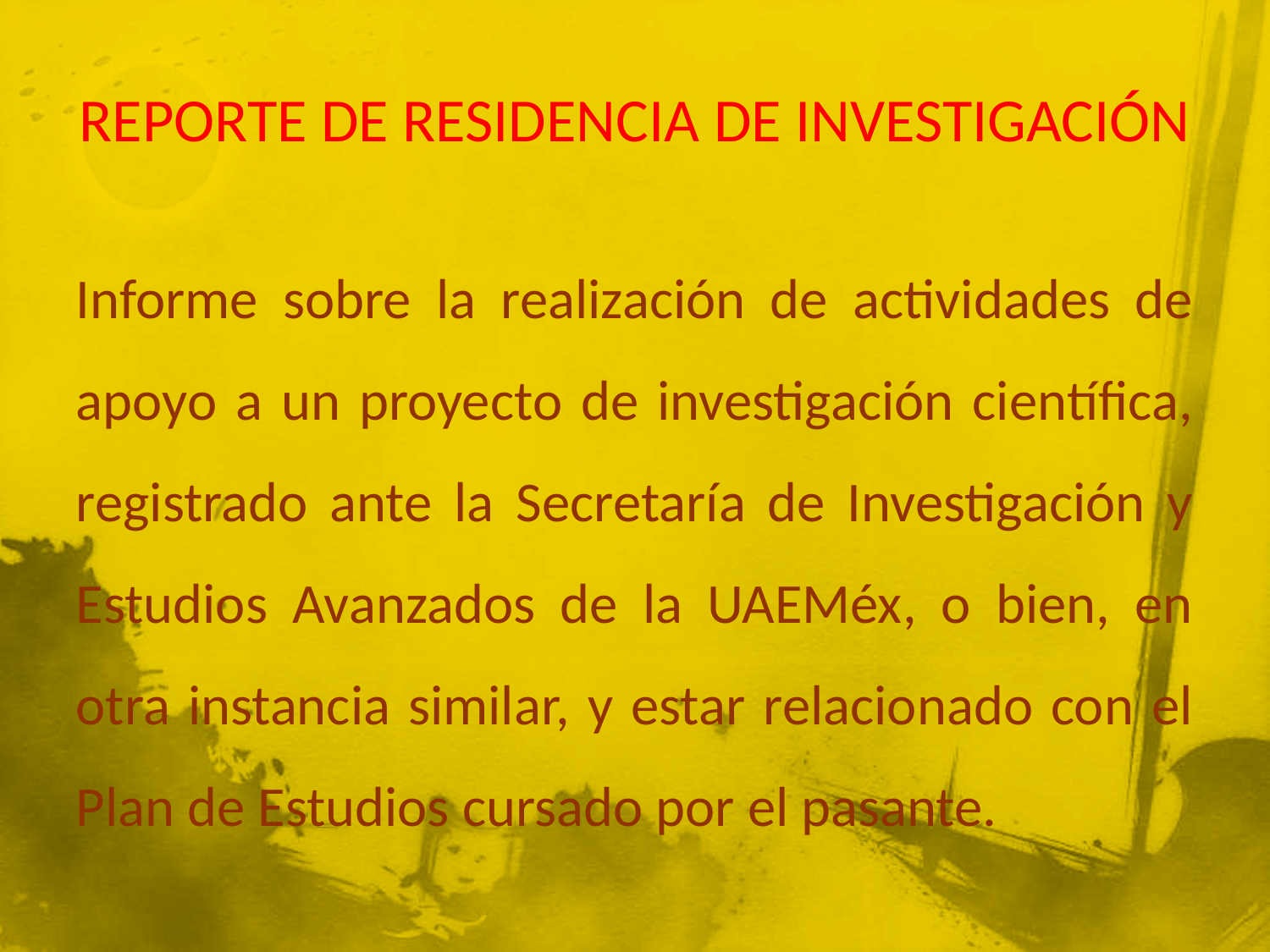

# REPORTE DE RESIDENCIA DE INVESTIGACIÓN
Informe sobre la realización de actividades de apoyo a un proyecto de investigación científica, registrado ante la Secretaría de Investigación y Estudios Avanzados de la UAEMéx, o bien, en otra instancia similar, y estar relacionado con el Plan de Estudios cursado por el pasante.